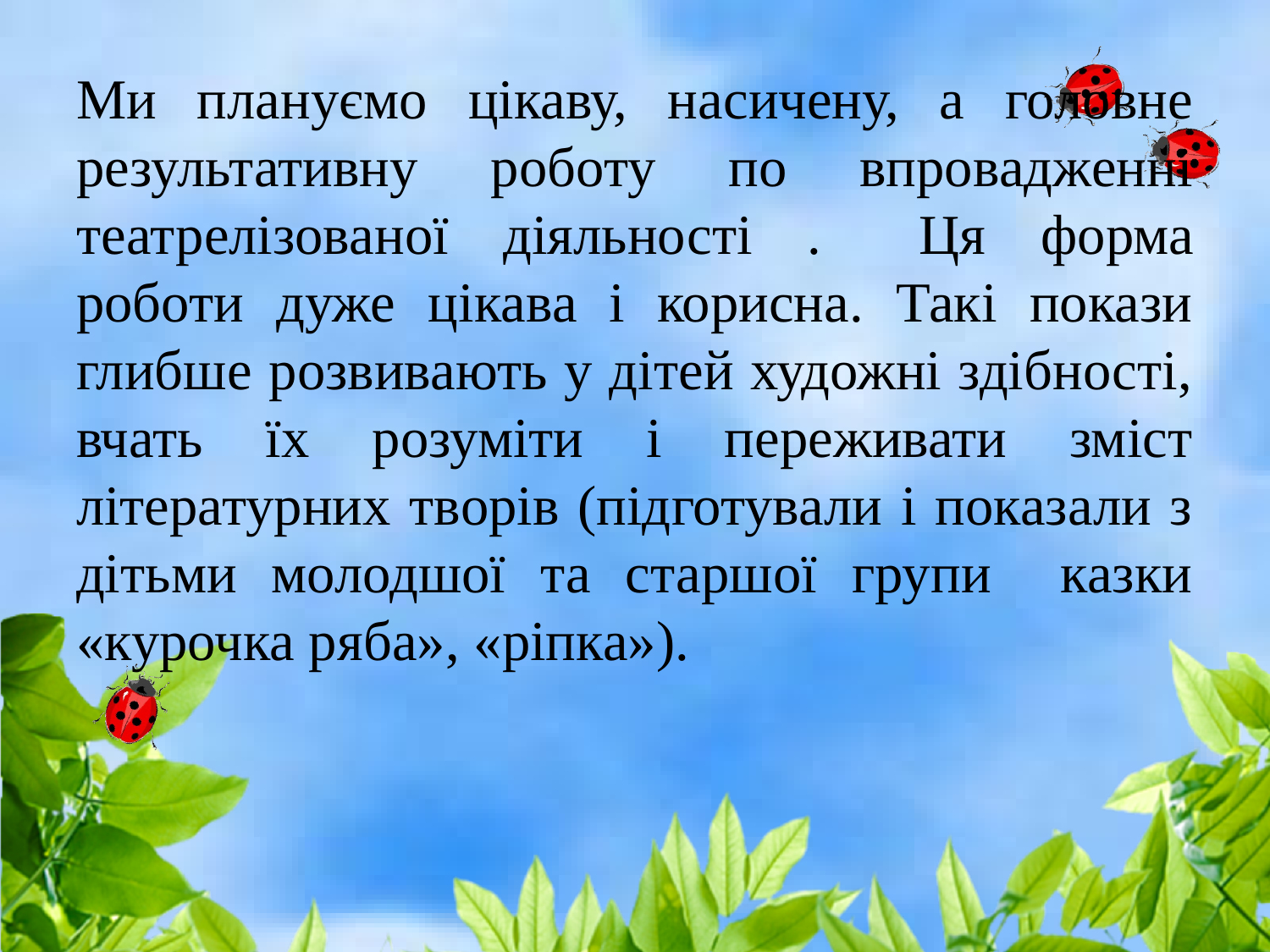

Ми плануємо цікаву, насичену, а головне результативну роботу по впровадженні театрелізованої діяльності .	Ця форма роботи дуже цікава і корисна. Такі покази глибше розвивають у дітей художні здібності, вчать їх розуміти і переживати зміст літературних творів (підготували і показали з дітьми молодшої та старшої групи  казки «курочка ряба», «ріпка»).